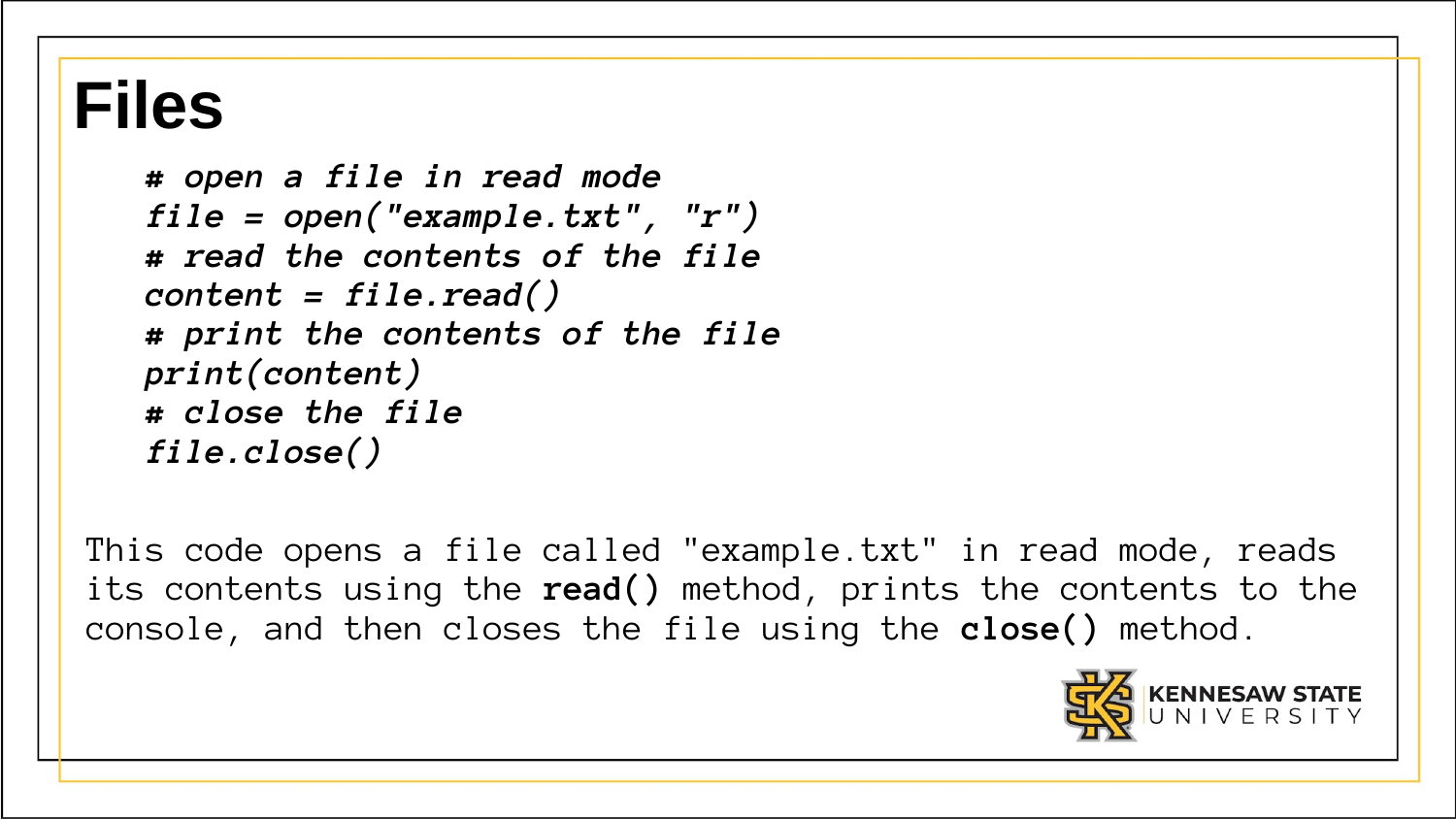

# Files
   # open a file in read mode
file = open("example.txt", "r")
# read the contents of the file
content = file.read()
# print the contents of the file
print(content)
# close the file
file.close()
This code opens a file called "example.txt" in read mode, reads its contents using the read() method, prints the contents to the console, and then closes the file using the close() method.